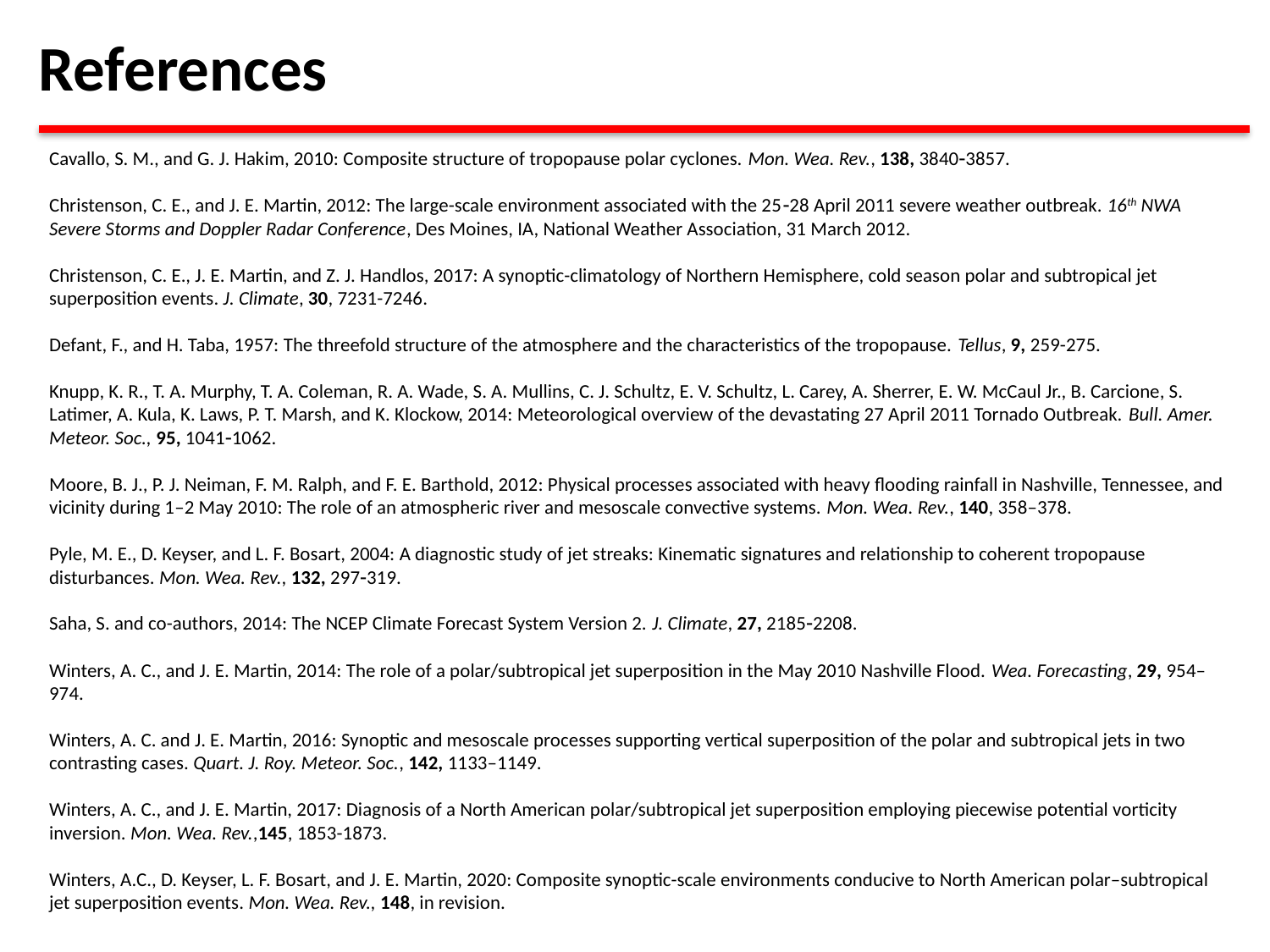

References
Cavallo, S. M., and G. J. Hakim, 2010: Composite structure of tropopause polar cyclones. Mon. Wea. Rev., 138, 3840−3857.

Christenson, C. E., and J. E. Martin, 2012: The large-scale environment associated with the 25−28 April 2011 severe weather outbreak. 16th NWA Severe Storms and Doppler Radar Conference, Des Moines, IA, National Weather Association, 31 March 2012.

Christenson, C. E., J. E. Martin, and Z. J. Handlos, 2017: A synoptic-climatology of Northern Hemisphere, cold season polar and subtropical jet superposition events. J. Climate, 30, 7231-7246.

Defant, F., and H. Taba, 1957: The threefold structure of the atmosphere and the characteristics of the tropopause. Tellus, 9, 259-275.

Knupp, K. R., T. A. Murphy, T. A. Coleman, R. A. Wade, S. A. Mullins, C. J. Schultz, E. V. Schultz, L. Carey, A. Sherrer, E. W. McCaul Jr., B. Carcione, S. Latimer, A. Kula, K. Laws, P. T. Marsh, and K. Klockow, 2014: Meteorological overview of the devastating 27 April 2011 Tornado Outbreak. Bull. Amer. Meteor. Soc., 95, 1041−1062.

Moore, B. J., P. J. Neiman, F. M. Ralph, and F. E. Barthold, 2012: Physical processes associated with heavy flooding rainfall in Nashville, Tennessee, and vicinity during 1–2 May 2010: The role of an atmospheric river and mesoscale convective systems. Mon. Wea. Rev., 140, 358–378.

Pyle, M. E., D. Keyser, and L. F. Bosart, 2004: A diagnostic study of jet streaks: Kinematic signatures and relationship to coherent tropopause disturbances. Mon. Wea. Rev., 132, 297−319.

Saha, S. and co-authors, 2014: The NCEP Climate Forecast System Version 2. J. Climate, 27, 2185−2208.

Winters, A. C., and J. E. Martin, 2014: The role of a polar/subtropical jet superposition in the May 2010 Nashville Flood. Wea. Forecasting, 29, 954–974.

Winters, A. C. and J. E. Martin, 2016: Synoptic and mesoscale processes supporting vertical superposition of the polar and subtropical jets in two contrasting cases. Quart. J. Roy. Meteor. Soc., 142, 1133–1149.

Winters, A. C., and J. E. Martin, 2017: Diagnosis of a North American polar/subtropical jet superposition employing piecewise potential vorticity inversion. Mon. Wea. Rev.,145, 1853-1873.

Winters, A.C., D. Keyser, L. F. Bosart, and J. E. Martin, 2020: Composite synoptic-scale environments conducive to North American polar–subtropical jet superposition events. Mon. Wea. Rev., 148, in revision.